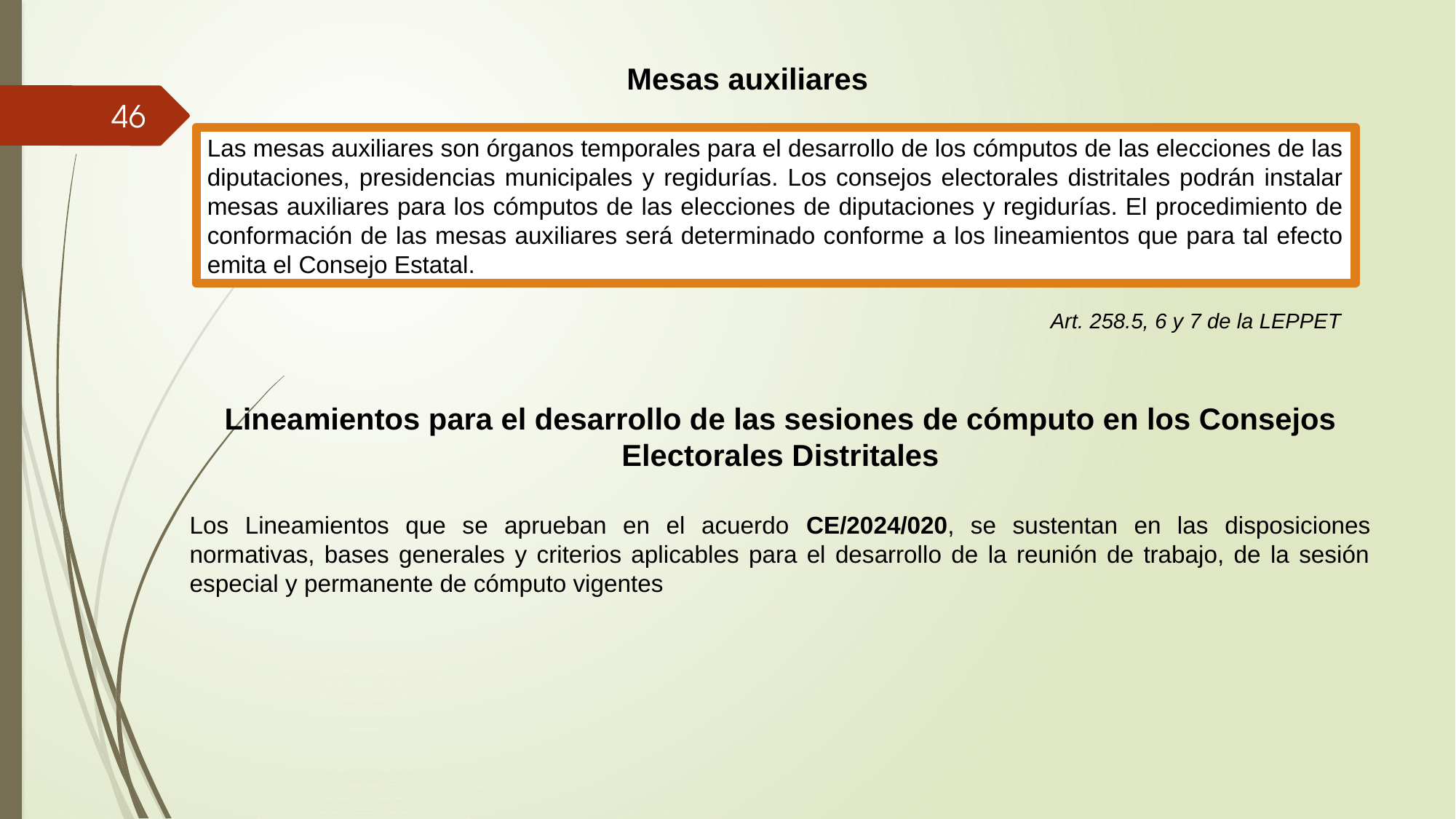

Mesas auxiliares
46
Las mesas auxiliares son órganos temporales para el desarrollo de los cómputos de las elecciones de las diputaciones, presidencias municipales y regidurías. Los consejos electorales distritales podrán instalar mesas auxiliares para los cómputos de las elecciones de diputaciones y regidurías. El procedimiento de conformación de las mesas auxiliares será determinado conforme a los lineamientos que para tal efecto emita el Consejo Estatal.
Art. 258.5, 6 y 7 de la LEPPET
Lineamientos para el desarrollo de las sesiones de cómputo en los Consejos Electorales Distritales
Los Lineamientos que se aprueban en el acuerdo CE/2024/020, se sustentan en las disposiciones normativas, bases generales y criterios aplicables para el desarrollo de la reunión de trabajo, de la sesión especial y permanente de cómputo vigentes